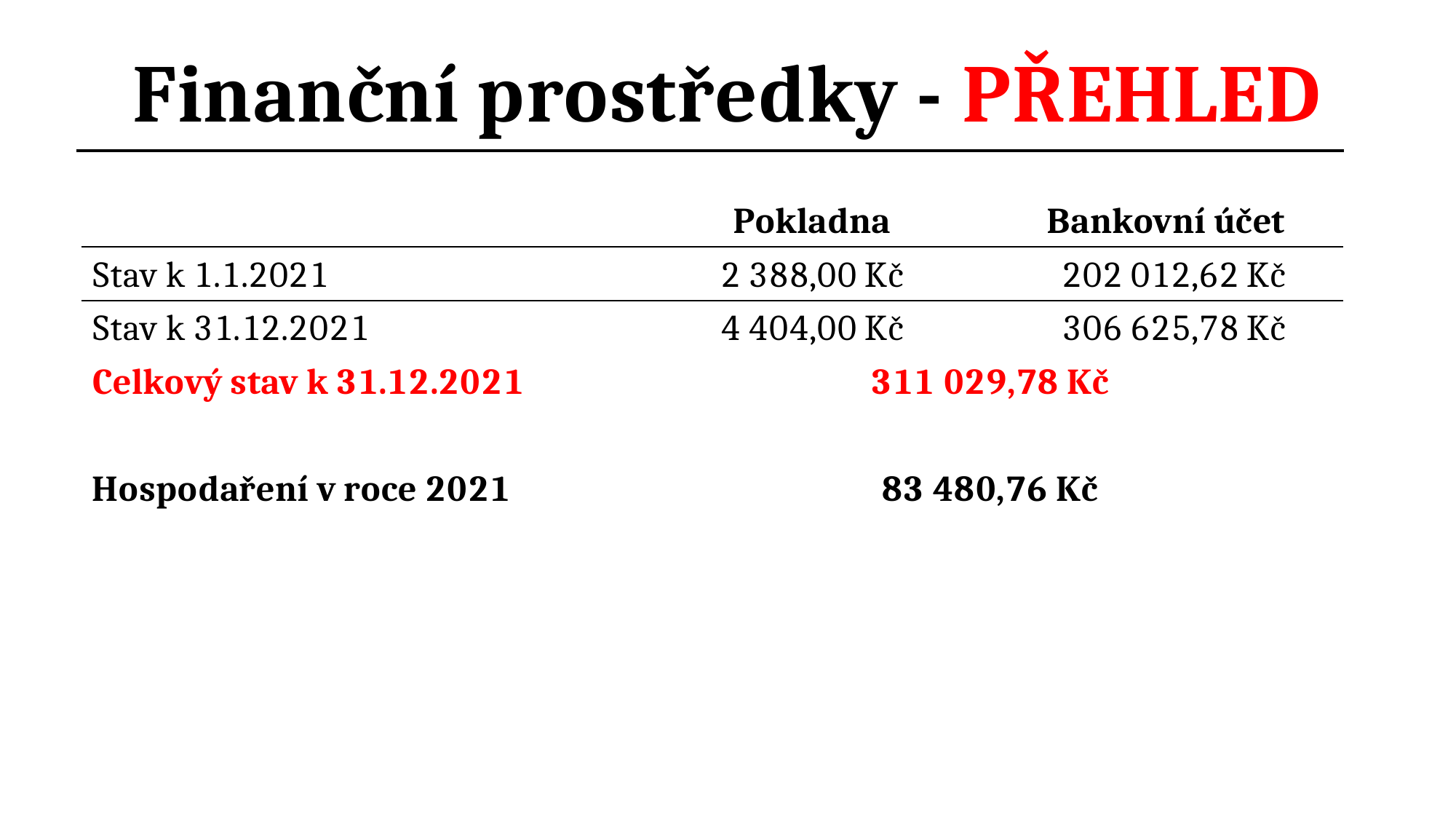

# Finanční prostředky - PŘEHLED

|  | Pokladna | Bankovní účet |
| --- | --- | --- |
| Stav k 1.1.2021 | 2 388,00 Kč | 202 012,62 Kč |
| Stav k 31.12.2021 | 4 404,00 Kč | 306 625,78 Kč |
| Celkový stav k 31.12.2021 | 311 029,78 Kč |  |
|  |  |  |
| Hospodaření v roce 2021 | 83 480,76 Kč |  |